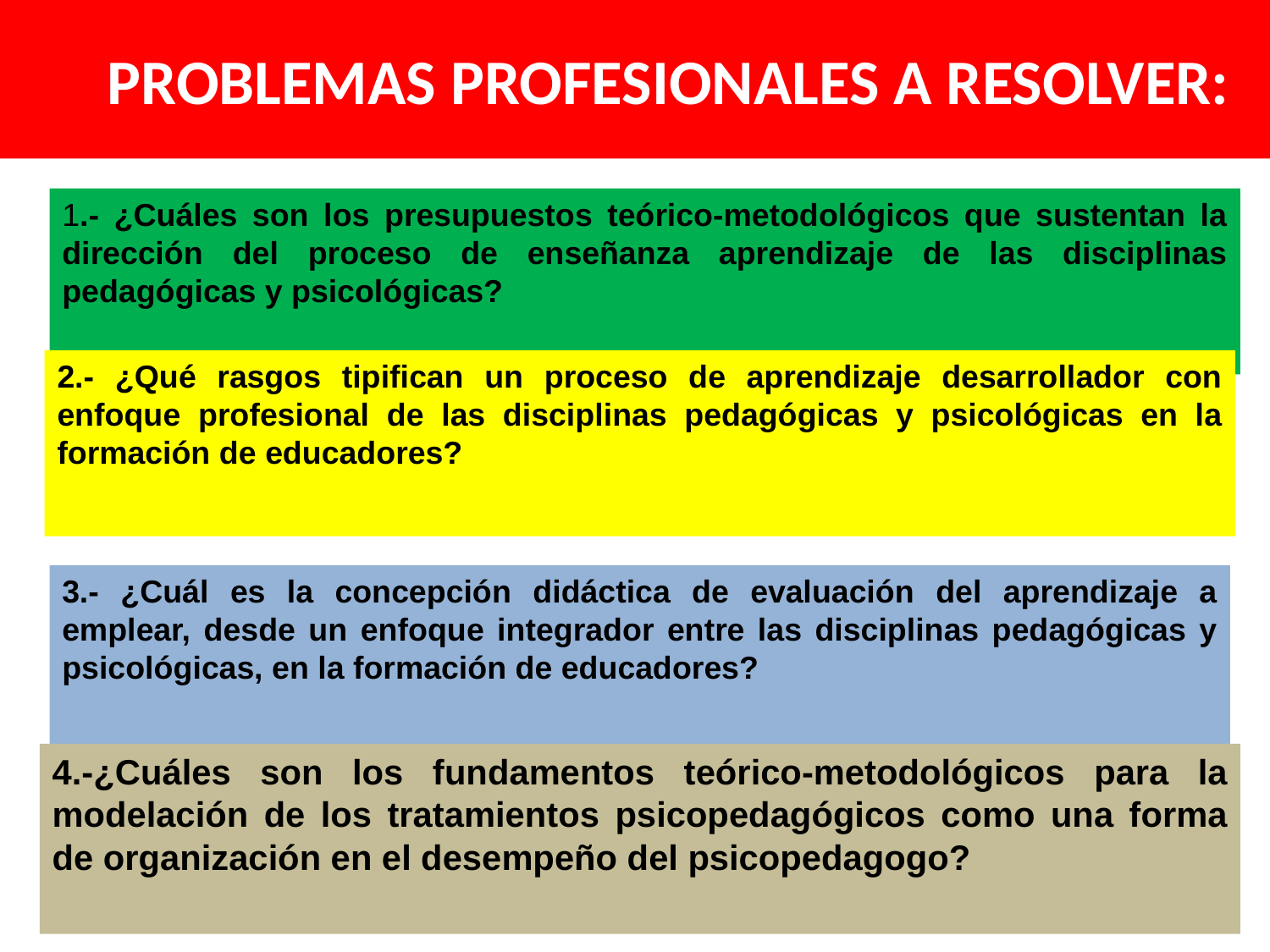

# PROBLEMAS PROFESIONALES A RESOLVER:
1.- ¿Cuáles son los presupuestos teórico-metodológicos que sustentan la dirección del proceso de enseñanza aprendizaje de las disciplinas pedagógicas y psicológicas?

2.- ¿Qué rasgos tipifican un proceso de aprendizaje desarrollador con enfoque profesional de las disciplinas pedagógicas y psicológicas en la formación de educadores?

3.- ¿Cuál es la concepción didáctica de evaluación del aprendizaje a emplear, desde un enfoque integrador entre las disciplinas pedagógicas y psicológicas, en la formación de educadores?

4.-¿Cuáles son los fundamentos teórico-metodológicos para la modelación de los tratamientos psicopedagógicos como una forma de organización en el desempeño del psicopedagogo?